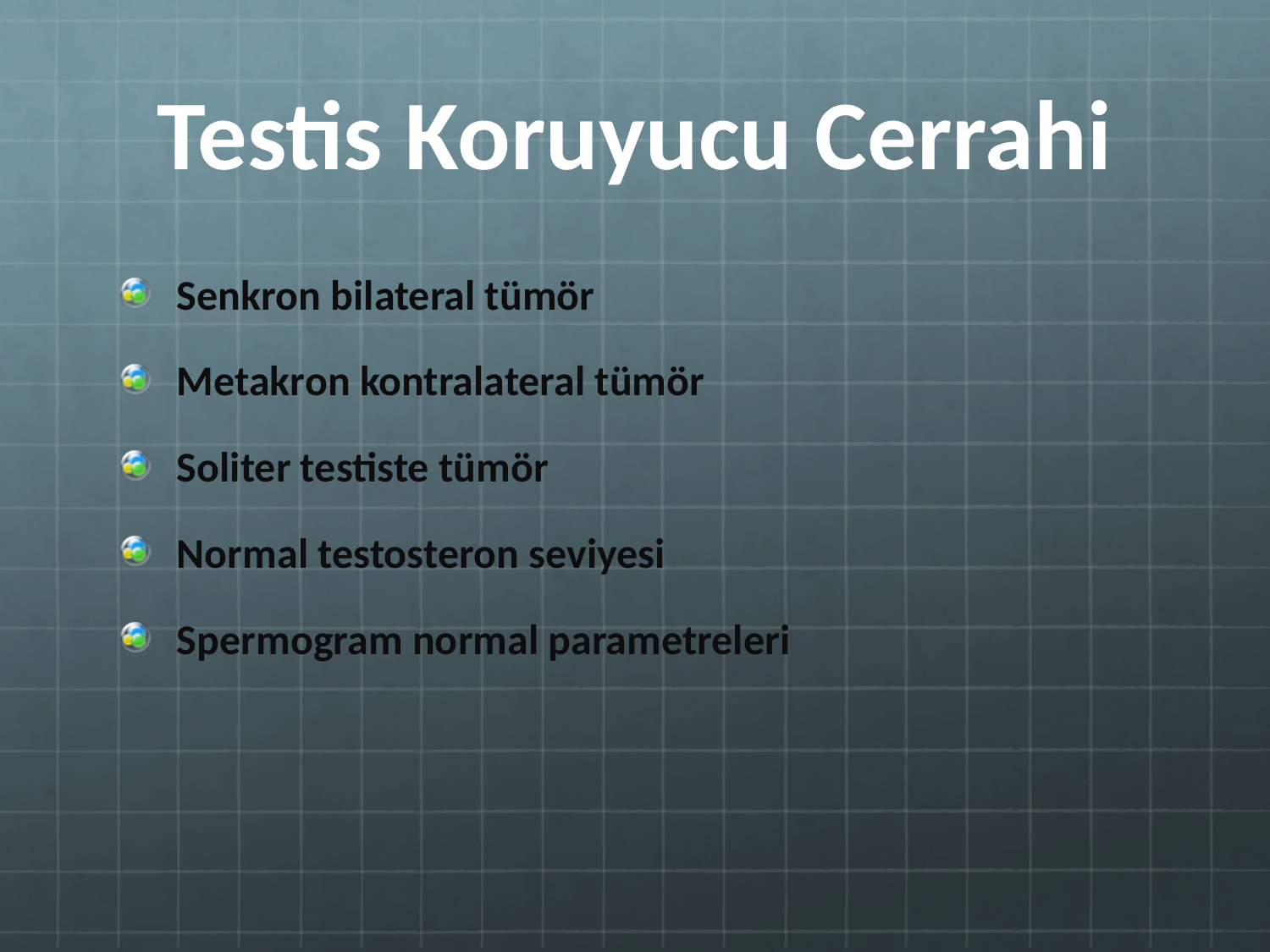

# Testis Koruyucu Cerrahi
Senkron bilateral tümör
Metakron kontralateral tümör
Soliter testiste tümör
Normal testosteron seviyesi
Spermogram normal parametreleri